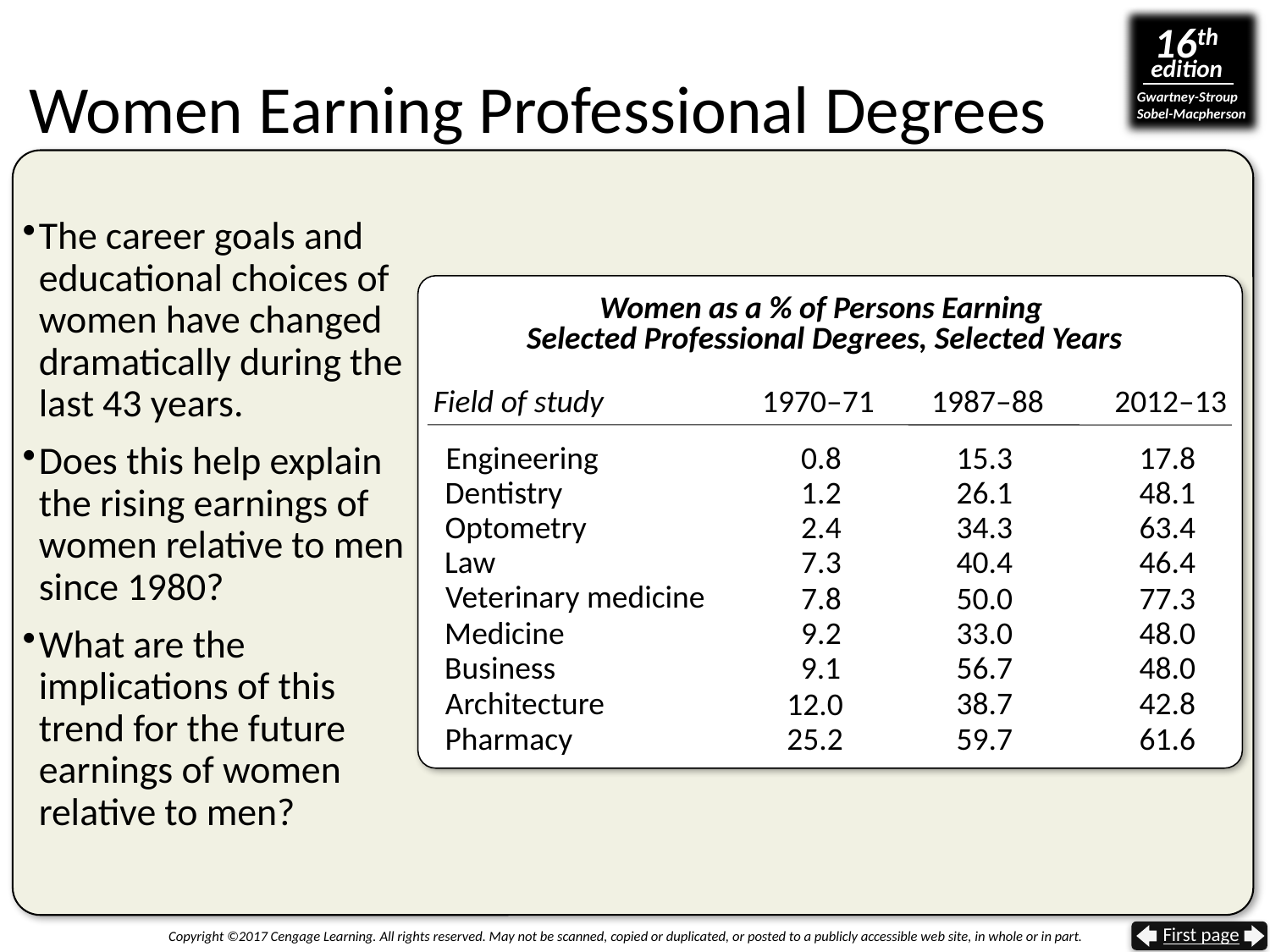

# Women Earning Professional Degrees
The career goals and educational choices of women have changed dramatically during the last 43 years.
Does this help explain the rising earnings of women relative to men since 1980?
What are the implications of this trend for the future earnings of women relative to men?

Women as a % of Persons Earning
Selected Professional Degrees, Selected Years
Field of study
1970–71
1987–88
2012–13

Engineering
0.8
15.3
17.8
Dentistry
1.2
26.1
48.1
Optometry
2.4
34.3
63.4
Law
7.3
40.4
46.4
Veterinary medicine
7.8
50.0
77.3

Medicine
9.2
33.0
48.0
Business
9.1
56.7
48.0
Architecture
12.0
38.7
42.8
Pharmacy
25.2
59.7
61.6